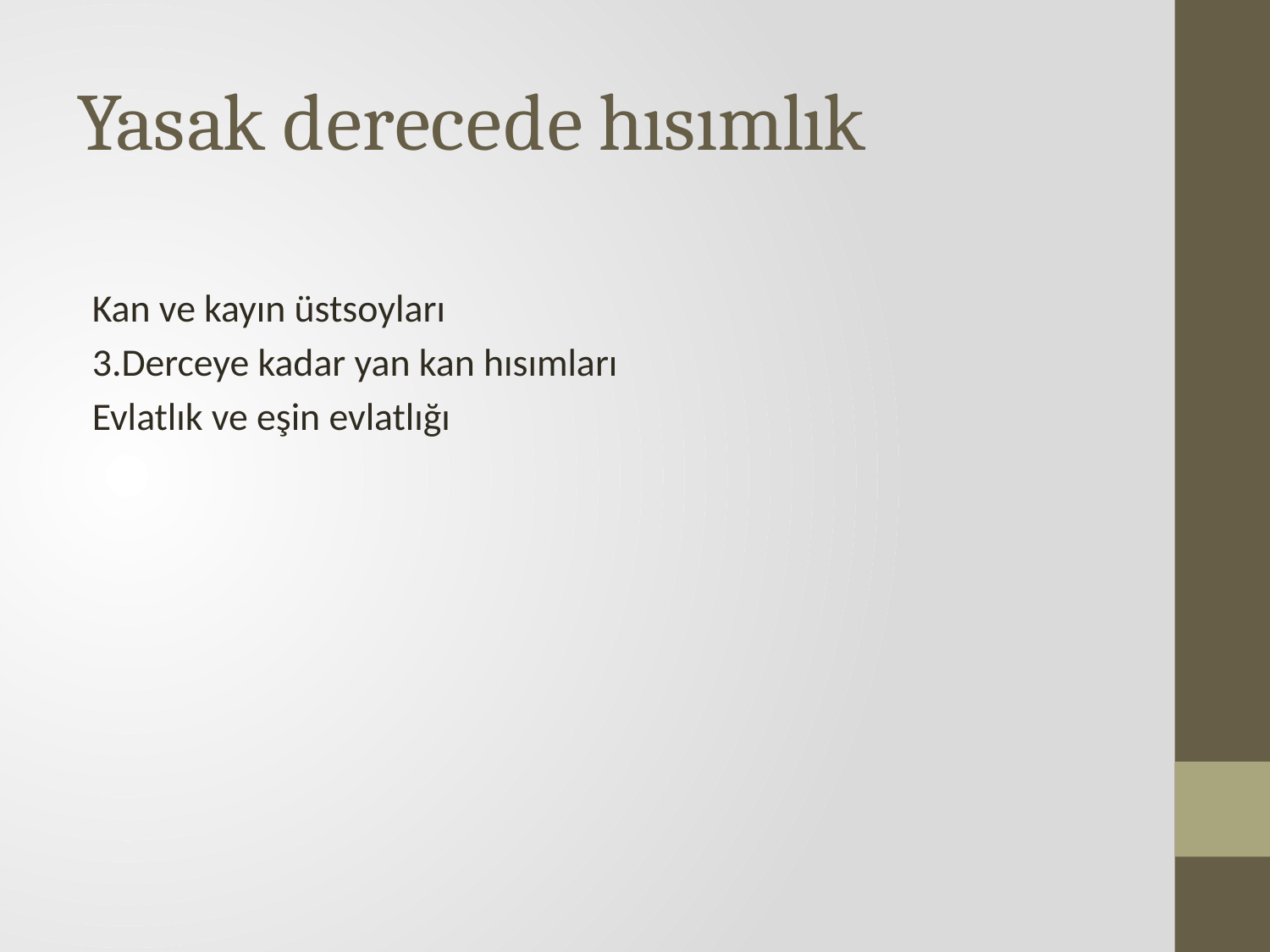

# Yasak derecede hısımlık

Kan ve kayın üstsoyları
3.Derceye kadar yan kan hısımları
Evlatlık ve eşin evlatlığı